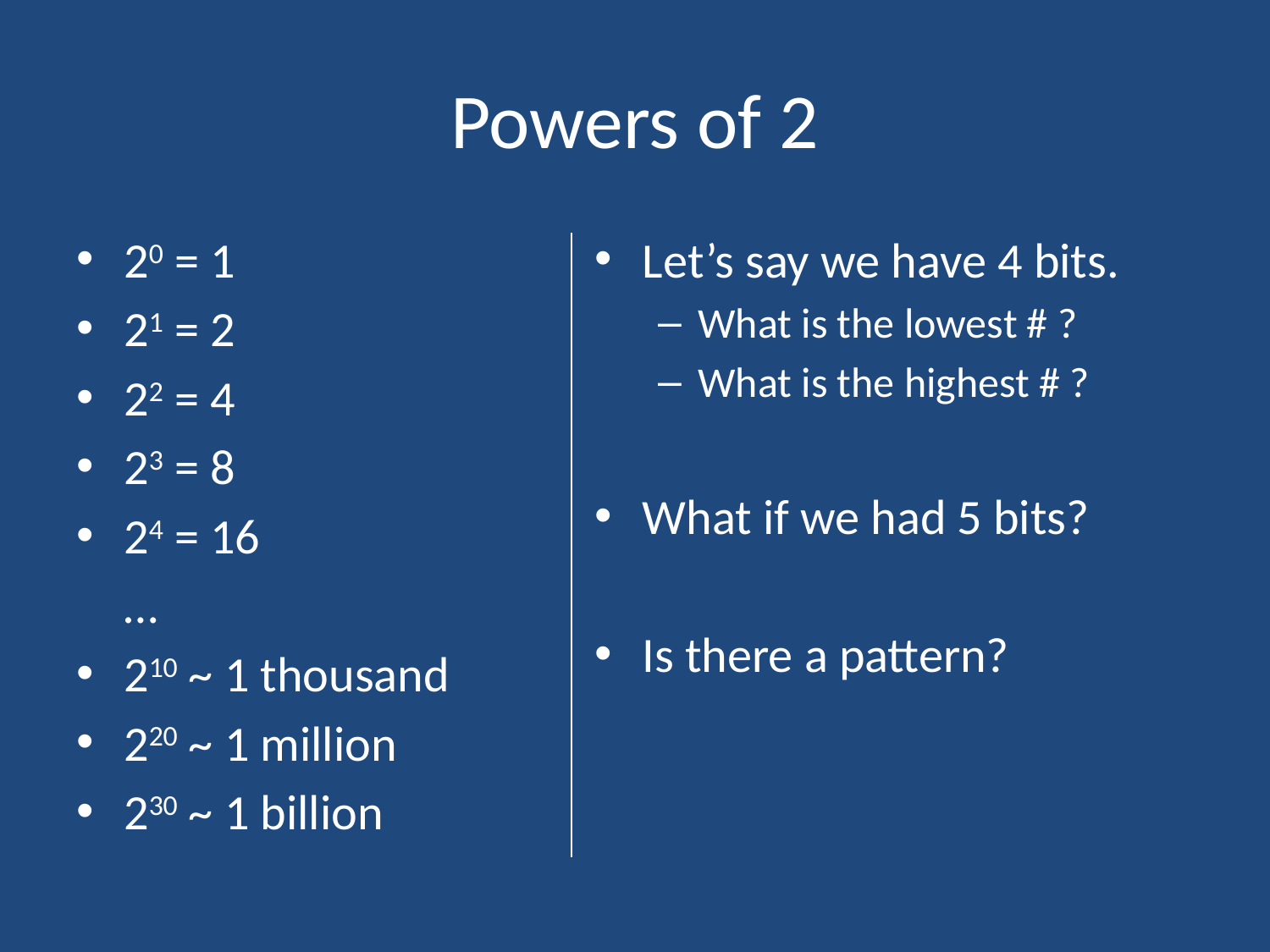

# Powers of 2
20 = 1
21 = 2
22 = 4
23 = 8
24 = 16
	…
210 ~ 1 thousand
220 ~ 1 million
230 ~ 1 billion
Let’s say we have 4 bits.
What is the lowest # ?
What is the highest # ?

What if we had 5 bits?

Is there a pattern?